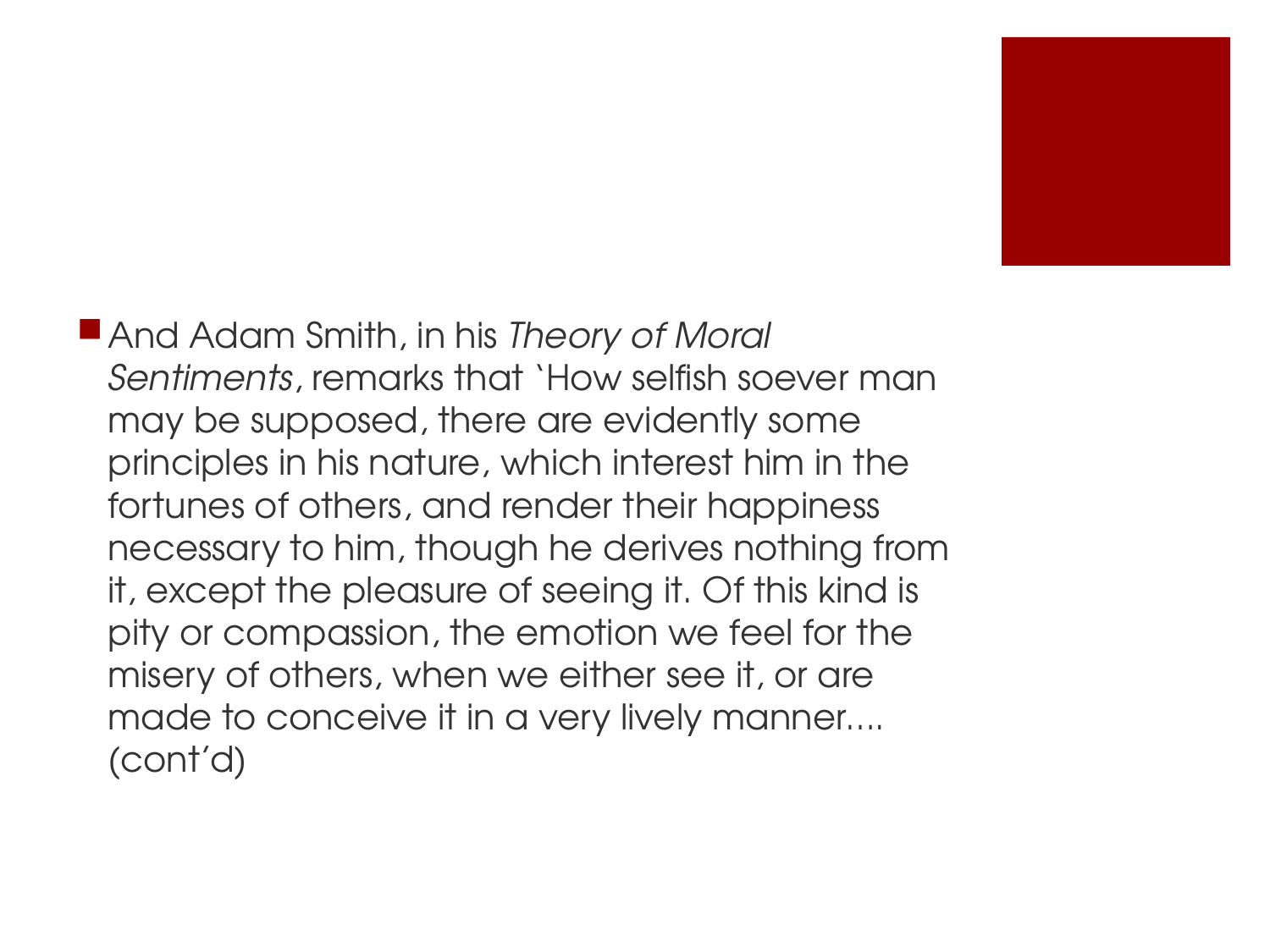

#
And Adam Smith, in his Theory of Moral Sentiments, remarks that ‘How selfish soever man may be supposed, there are evidently some principles in his nature, which interest him in the fortunes of others, and render their happiness necessary to him, though he derives nothing from it, except the pleasure of seeing it. Of this kind is pity or compassion, the emotion we feel for the misery of others, when we either see it, or are made to conceive it in a very lively manner….(cont’d)